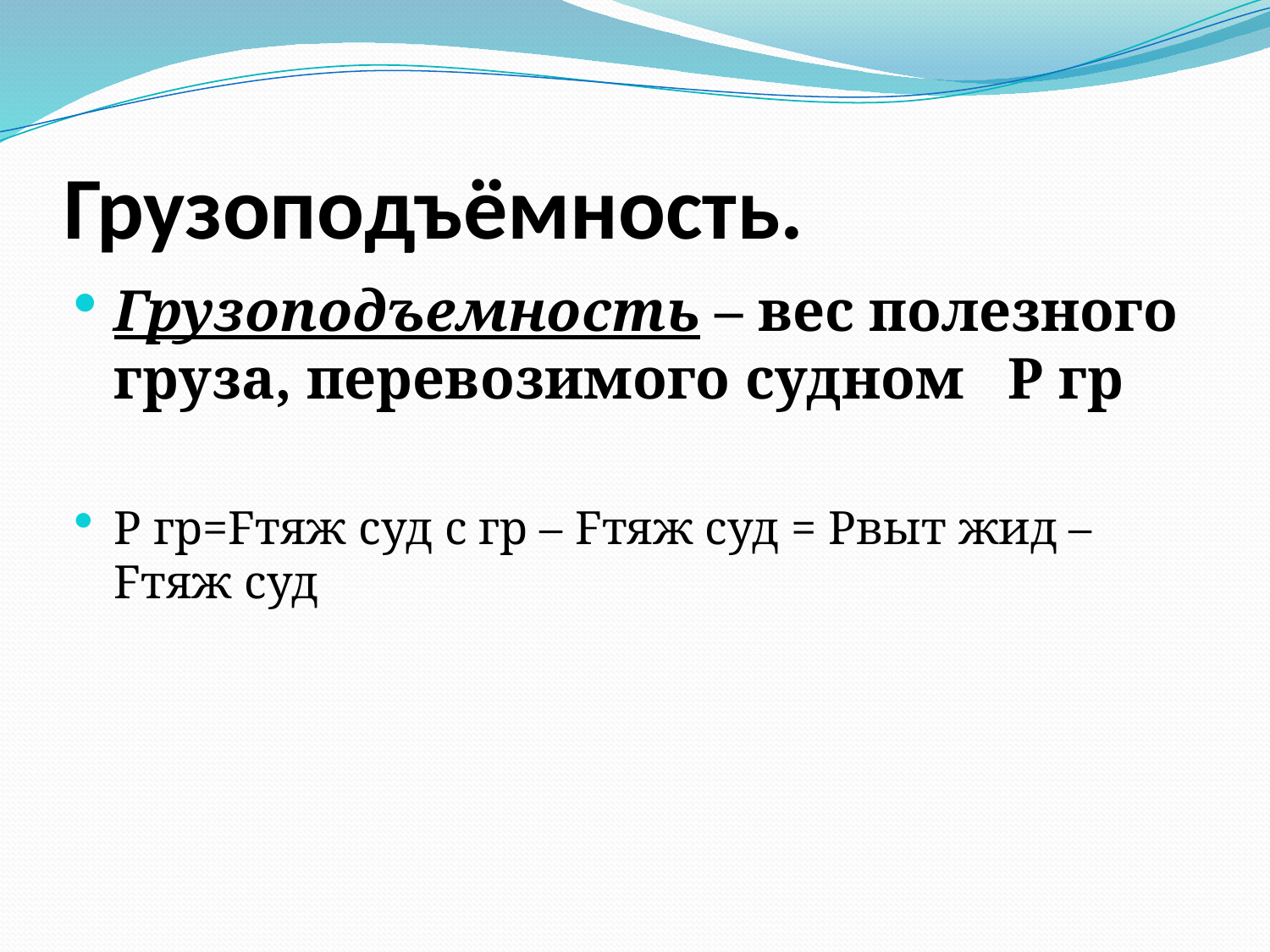

# Грузоподъёмность.
Грузоподъемность – вес полезного груза, перевозимого судном   Р гр

Р гр=Fтяж суд с гр – Fтяж суд = Рвыт жид – Fтяж суд